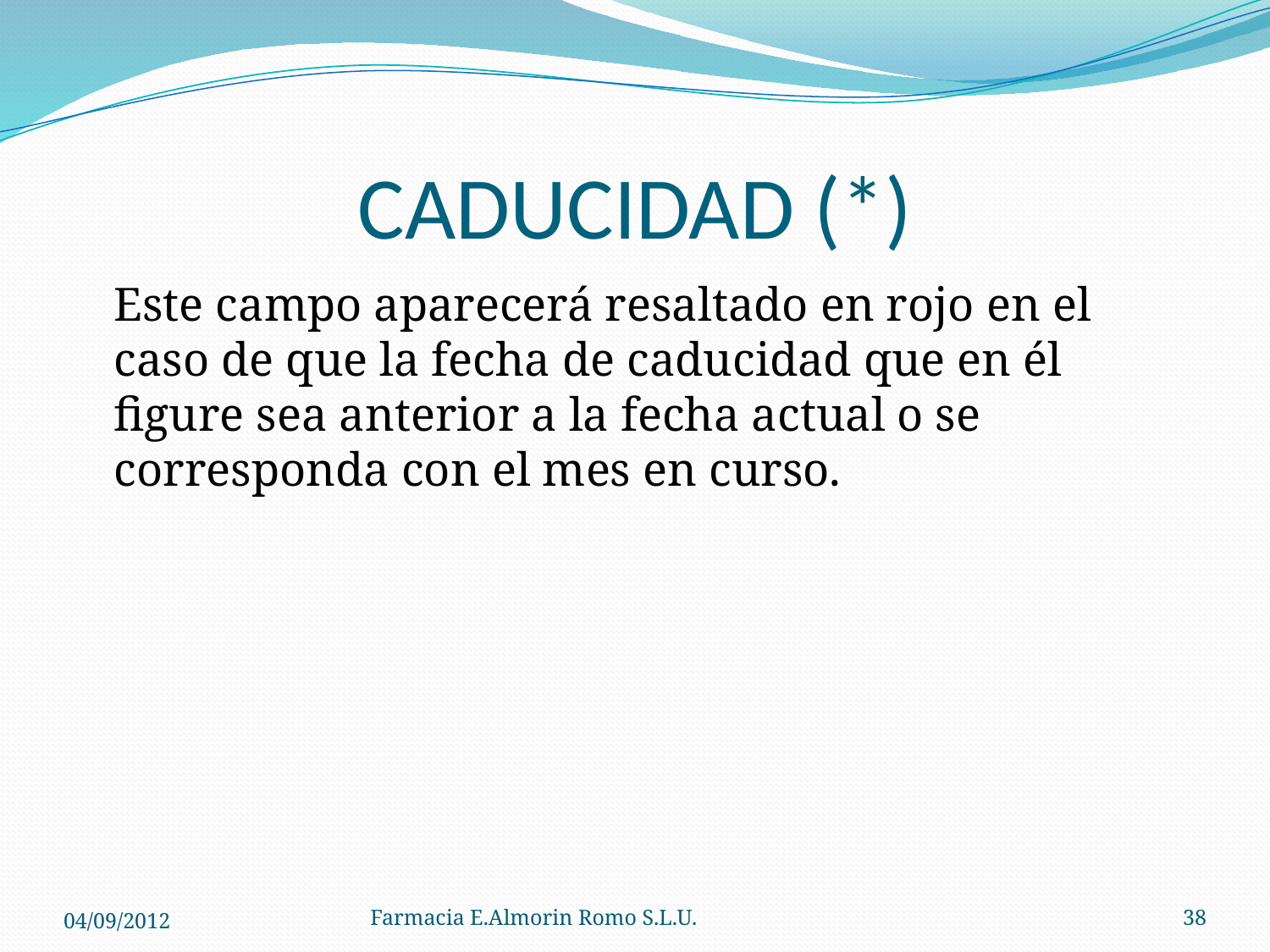

# CADUCIDAD (*)
	Este campo aparecerá resaltado en rojo en el caso de que la fecha de caducidad que en él figure sea anterior a la fecha actual o se corresponda con el mes en curso.
04/09/2012
Farmacia E.Almorin Romo S.L.U.
38